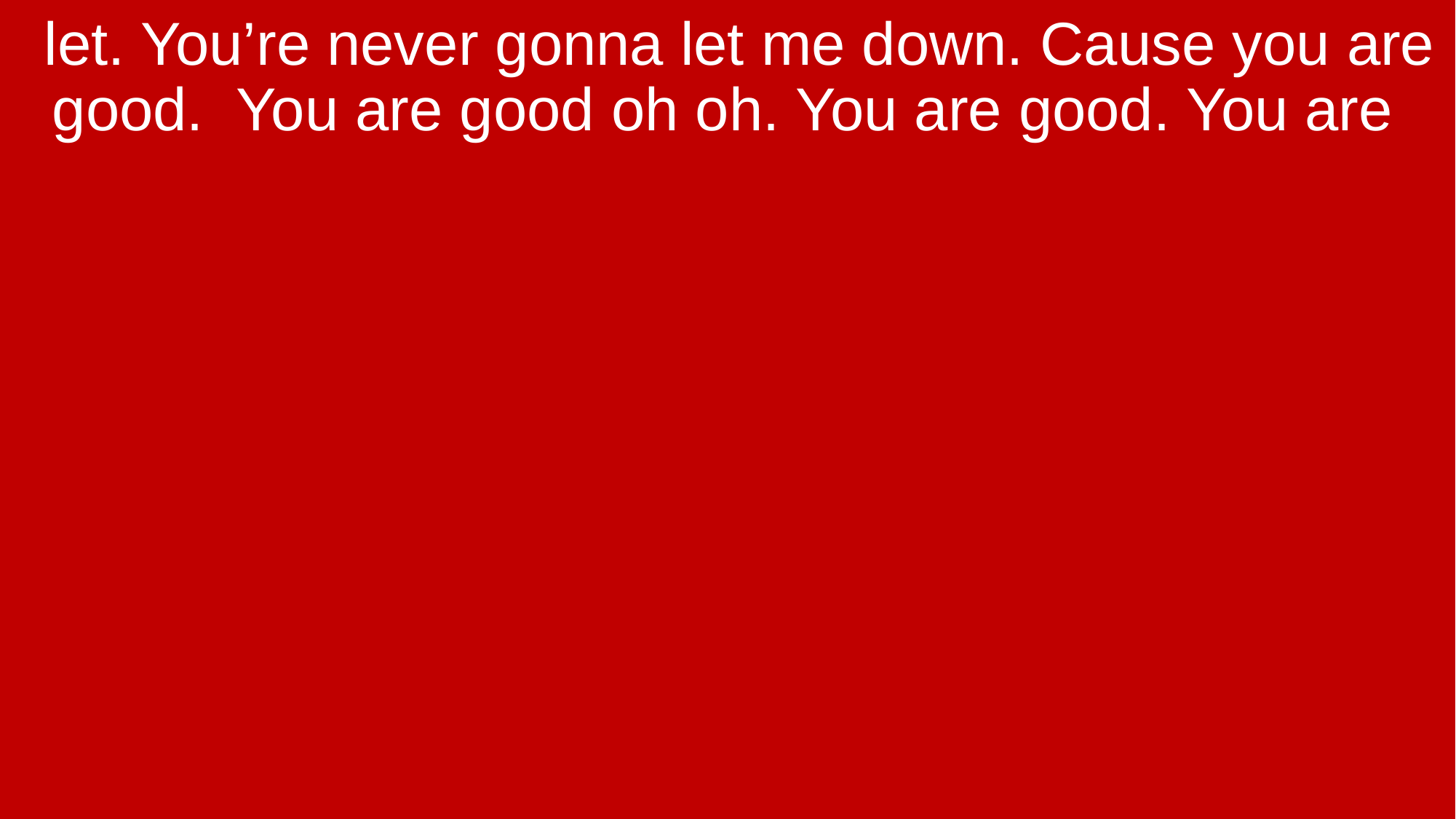

let. You’re never gonna let me down. Cause you are good.  You are good oh oh. You are good. You are